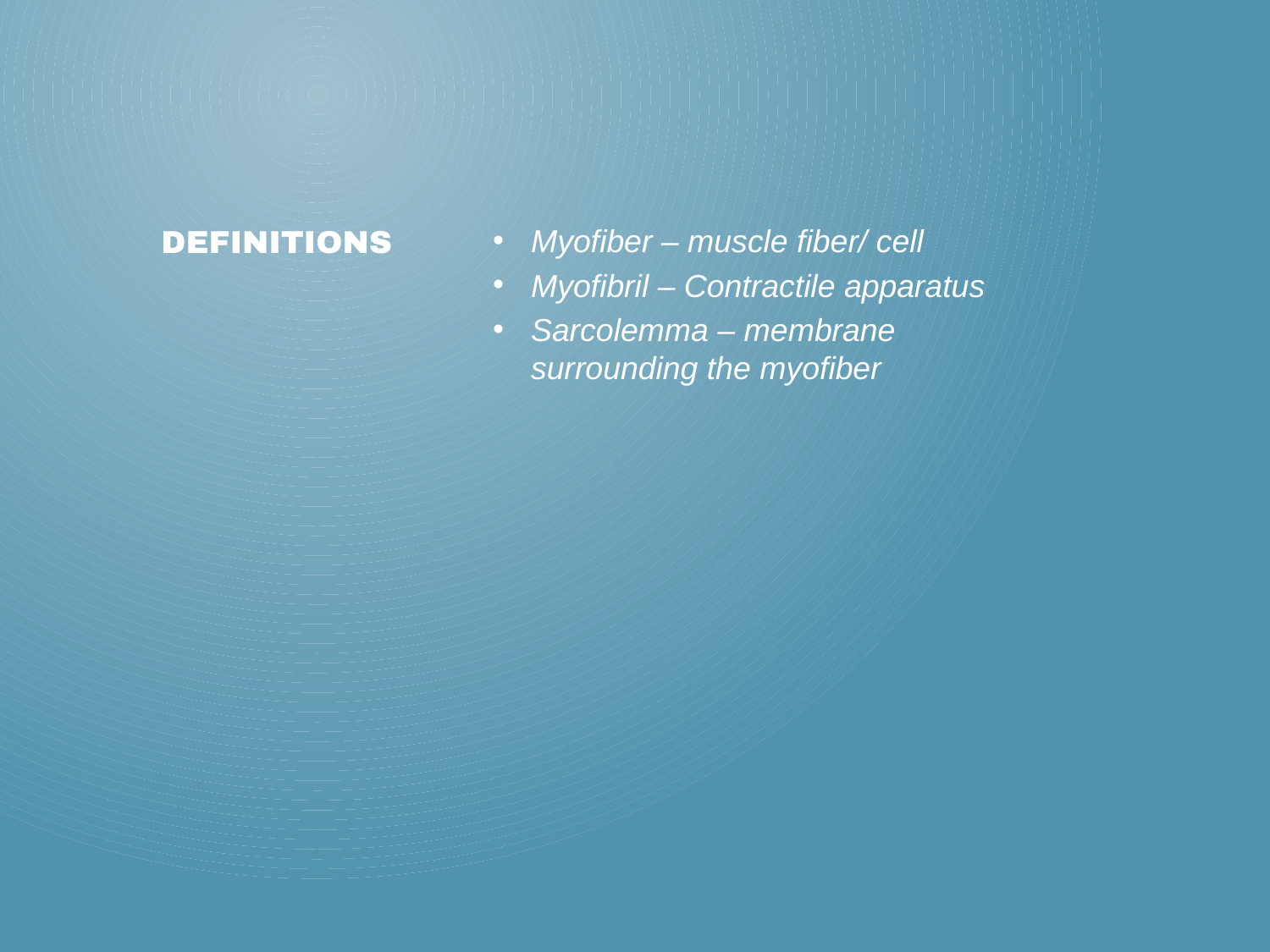

Myofiber – muscle fiber/ cell
Myofibril – Contractile apparatus
Sarcolemma – membrane surrounding the myofiber
# Definitions